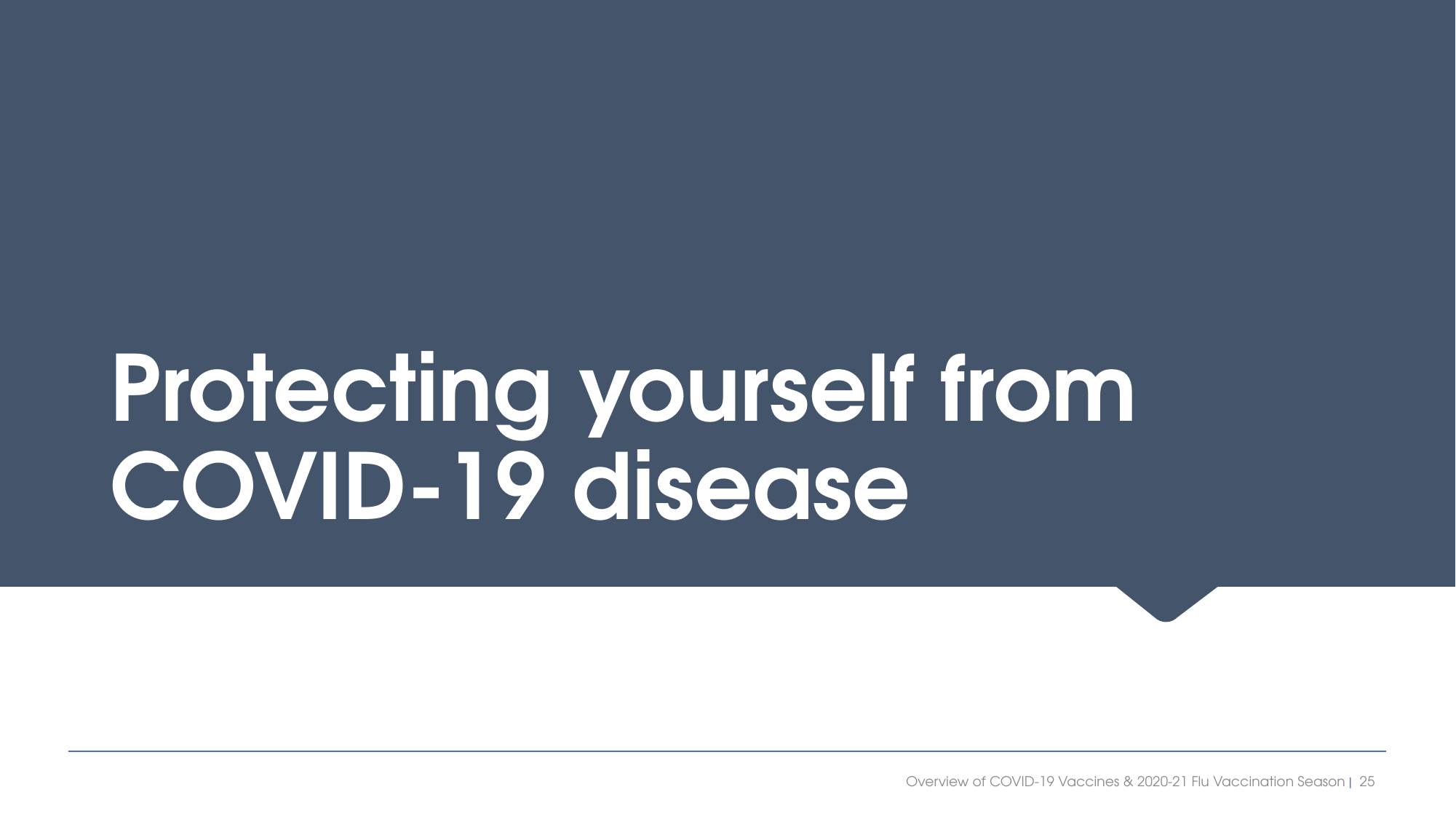

# Protecting yourself from COVID-19 disease

Overview of COVID-19 Vaccines & 2020-21 Flu Vaccination Season |  25